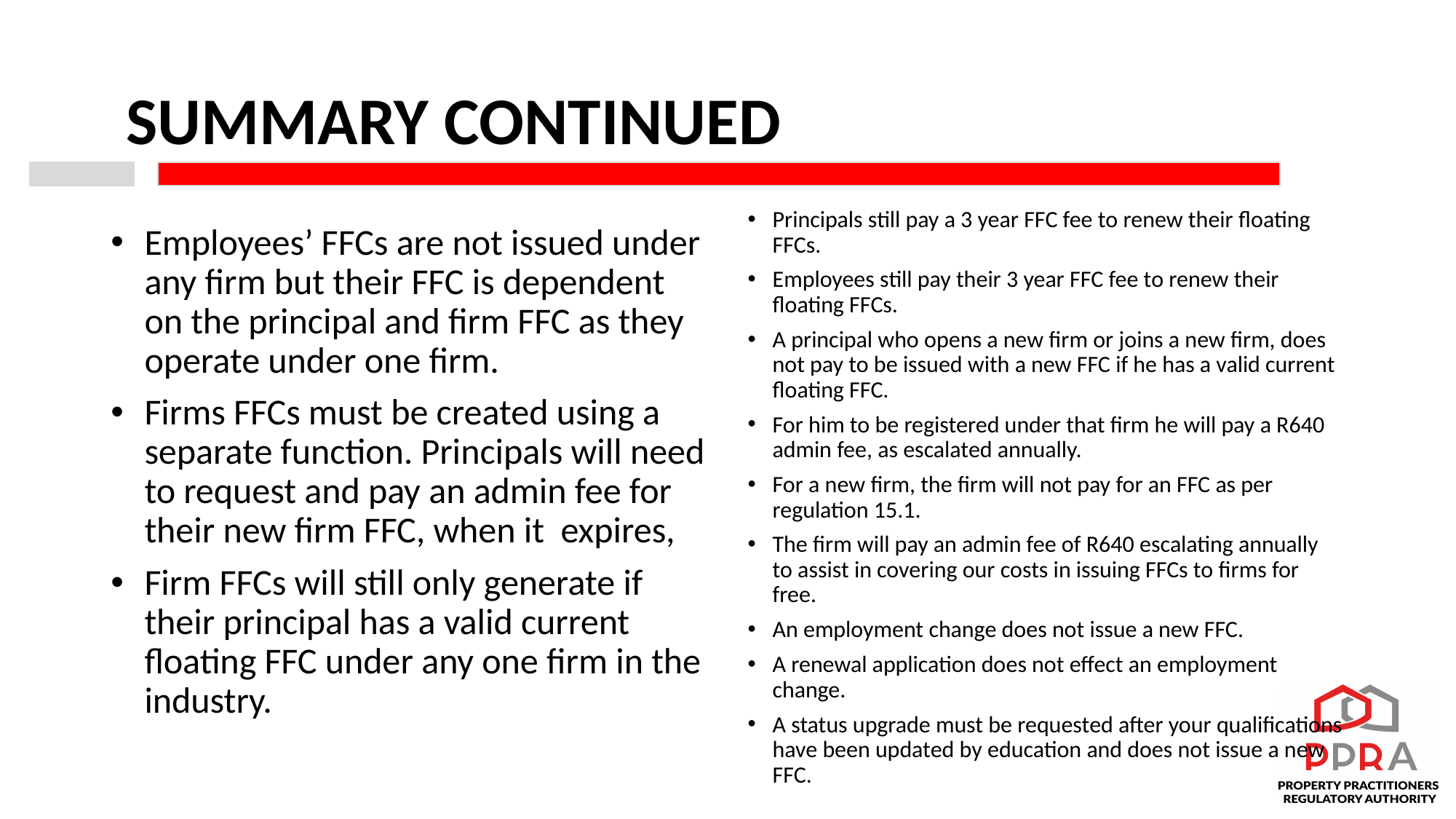

# SUMMARY CONTINUED
Principals still pay a 3 year FFC fee to renew their floating FFCs.
Employees still pay their 3 year FFC fee to renew their floating FFCs.
A principal who opens a new firm or joins a new firm, does not pay to be issued with a new FFC if he has a valid current floating FFC.
For him to be registered under that firm he will pay a R640 admin fee, as escalated annually.
For a new firm, the firm will not pay for an FFC as per regulation 15.1.
The firm will pay an admin fee of R640 escalating annually to assist in covering our costs in issuing FFCs to firms for free.
An employment change does not issue a new FFC.
A renewal application does not effect an employment  change.
A status upgrade must be requested after your qualifications have been updated by education and does not issue a new FFC.

Employees’ FFCs are not issued under any firm but their FFC is dependent on the principal and firm FFC as they operate under one firm.
Firms FFCs must be created using a separate function. Principals will need to request and pay an admin fee for their new firm FFC, when it  expires,
Firm FFCs will still only generate if their principal has a valid current floating FFC under any one firm in the industry.